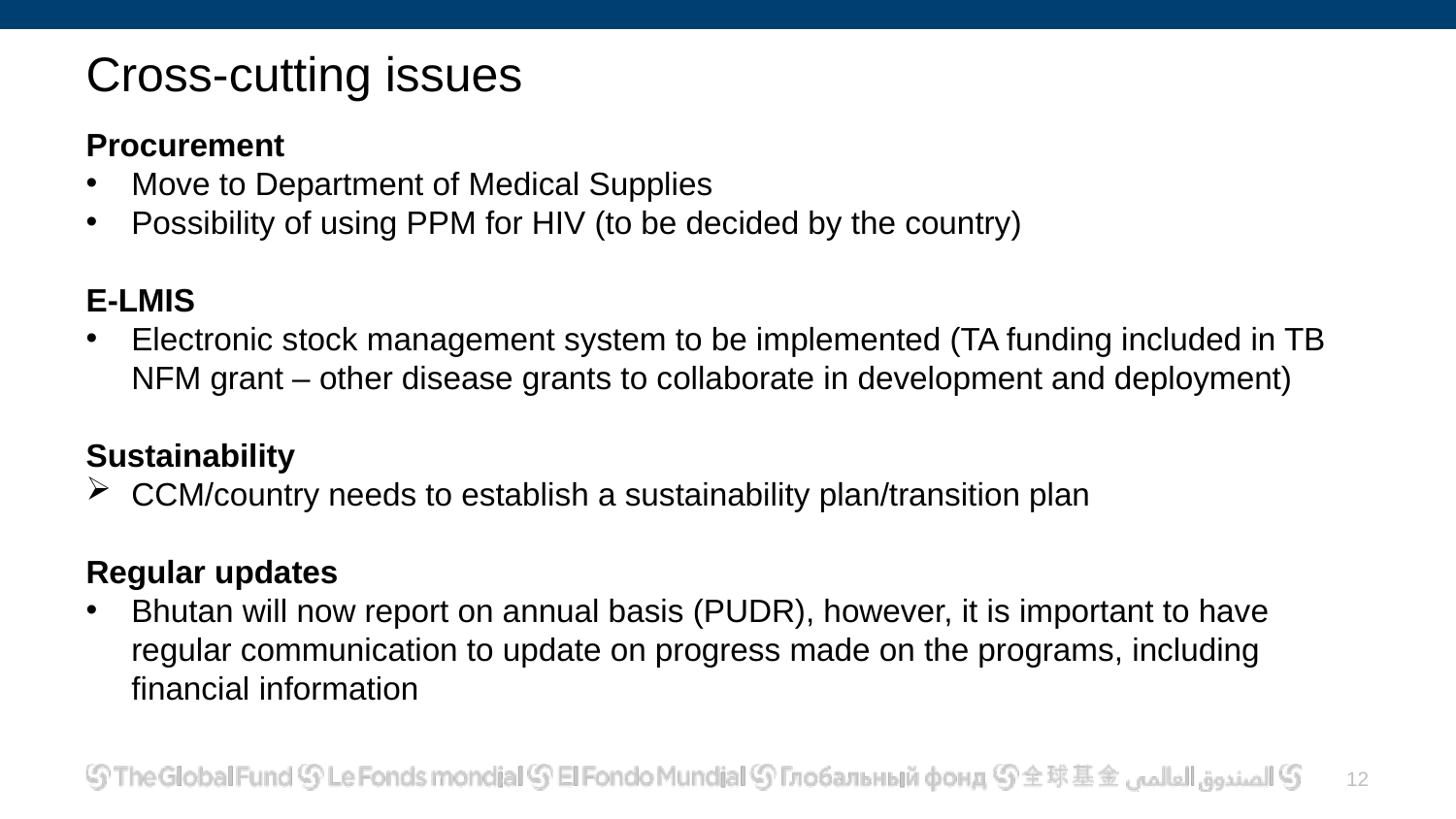

# Cross-cutting issues
Procurement
Move to Department of Medical Supplies
Possibility of using PPM for HIV (to be decided by the country)

E-LMIS
Electronic stock management system to be implemented (TA funding included in TB NFM grant – other disease grants to collaborate in development and deployment)

Sustainability
CCM/country needs to establish a sustainability plan/transition plan

Regular updates
Bhutan will now report on annual basis (PUDR), however, it is important to have regular communication to update on progress made on the programs, including financial information

12